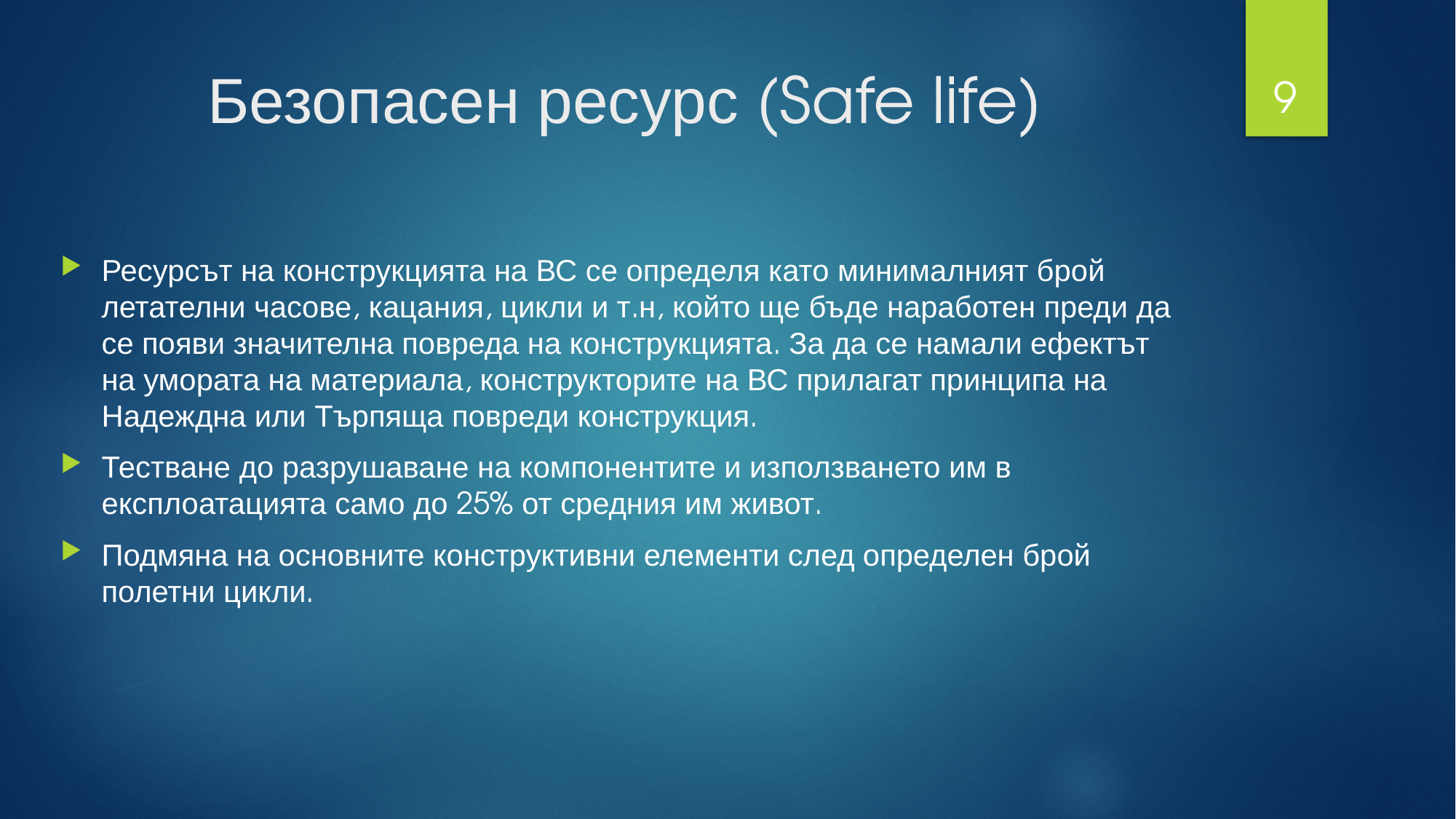

9
# Безопасен ресурс (Safe life)
Ресурсът на конструкцията на ВС се определя като минималният брой летателни часове, кацания, цикли и т.н, който ще бъде наработен преди да се появи значителна повреда на конструкцията. За да се намали ефектът на умората на материала, конструкторите на ВС прилагат принципа на Надеждна или Търпяща повреди конструкция.
Тестване до разрушаване на компонентите и използването им в експлоатацията само до 25% от средния им живот.
Подмяна на основните конструктивни елементи след определен брой полетни цикли.